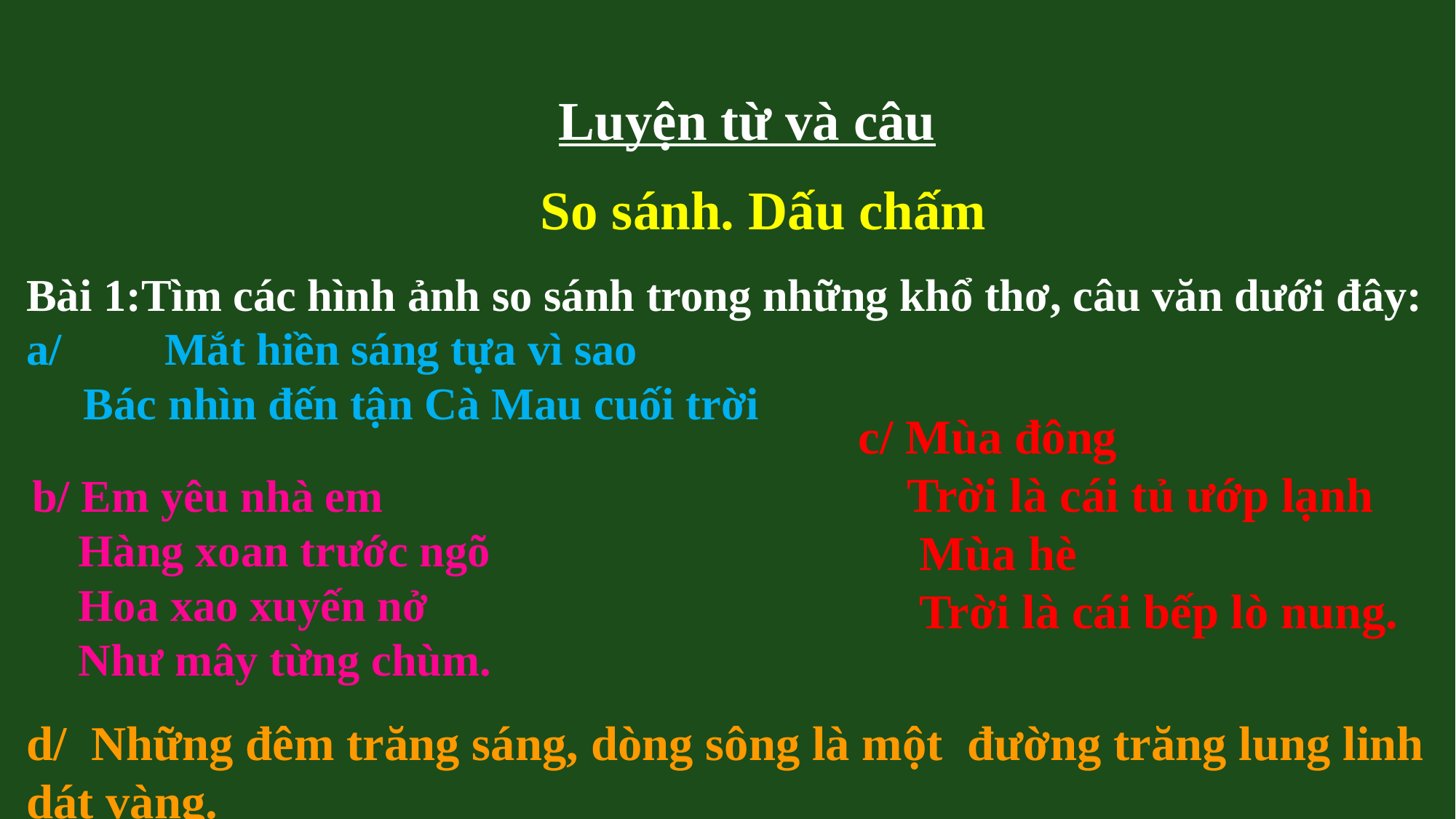

Luyện từ và câu
     So sánh. Dấu chấm
Bài 1:Tìm các hình ảnh so sánh trong những khổ thơ, câu văn dưới đây:
a/         Mắt hiền sáng tựa vì sao
     Bác nhìn đến tận Cà Mau cuối trời

            c/ Mùa đông
                Trời là cái tủ ướp lạnh
                 Mùa hè
                 Trời là cái bếp lò nung.

    b/ Em yêu nhà em
        Hàng xoan trước ngõ
        Hoa xao xuyến nở
        Như mây từng chùm.

d/  Những đêm trăng sáng, dòng sông là một  đường trăng lung linh dát vàng.